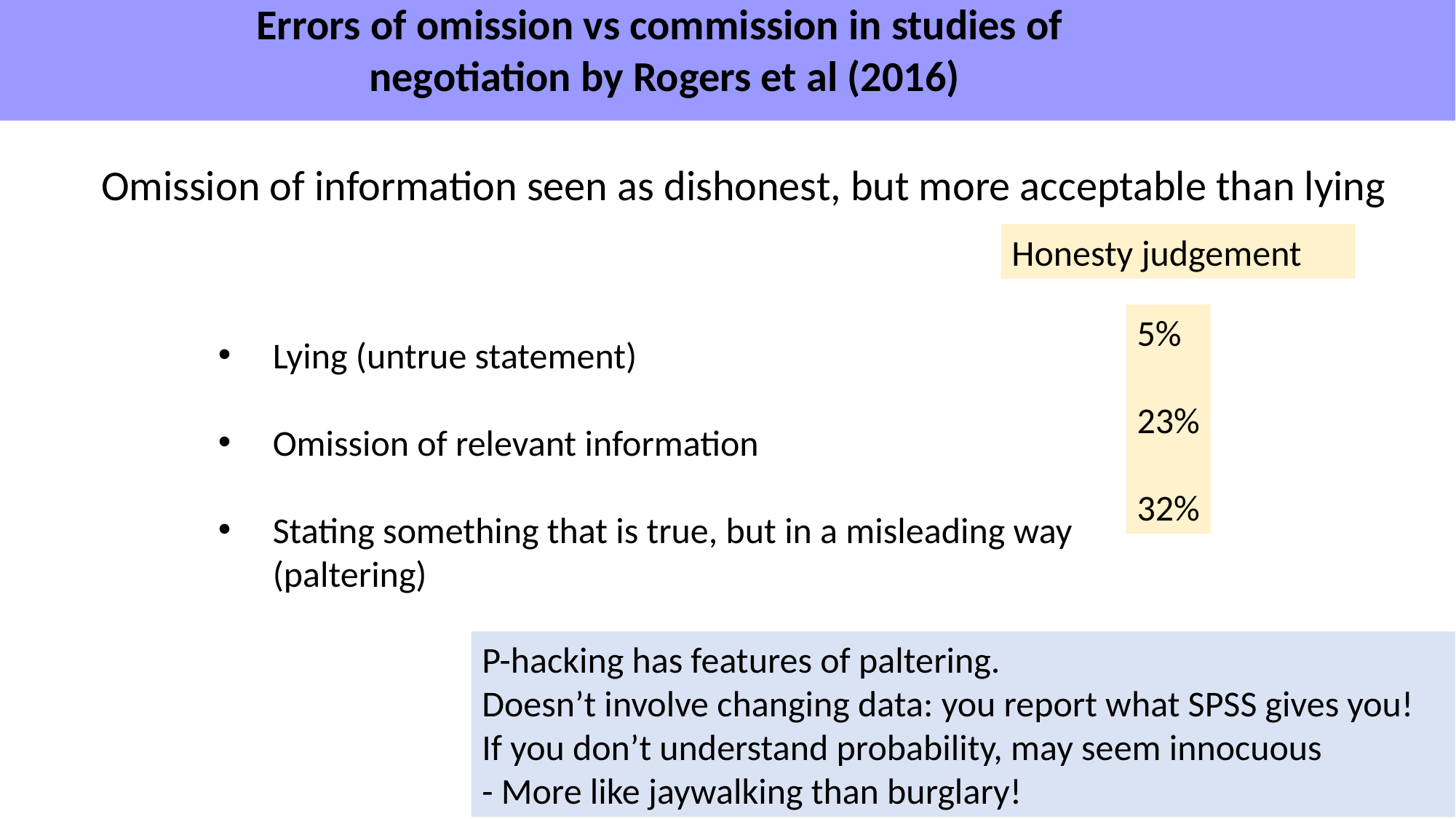

Errors of omission vs commission in studies of  negotiation by Rogers et al (2016)

Lying (untrue statement)

Omission of relevant information

Stating something that is true, but in a misleading way (paltering)
Omission of information seen as dishonest, but more acceptable than lying
Honesty judgement
5%

23%

32%
P-hacking has features of paltering.
Doesn’t involve changing data: you report what SPSS gives you!
If you don’t understand probability, may seem innocuous
- More like jaywalking than burglary!
13